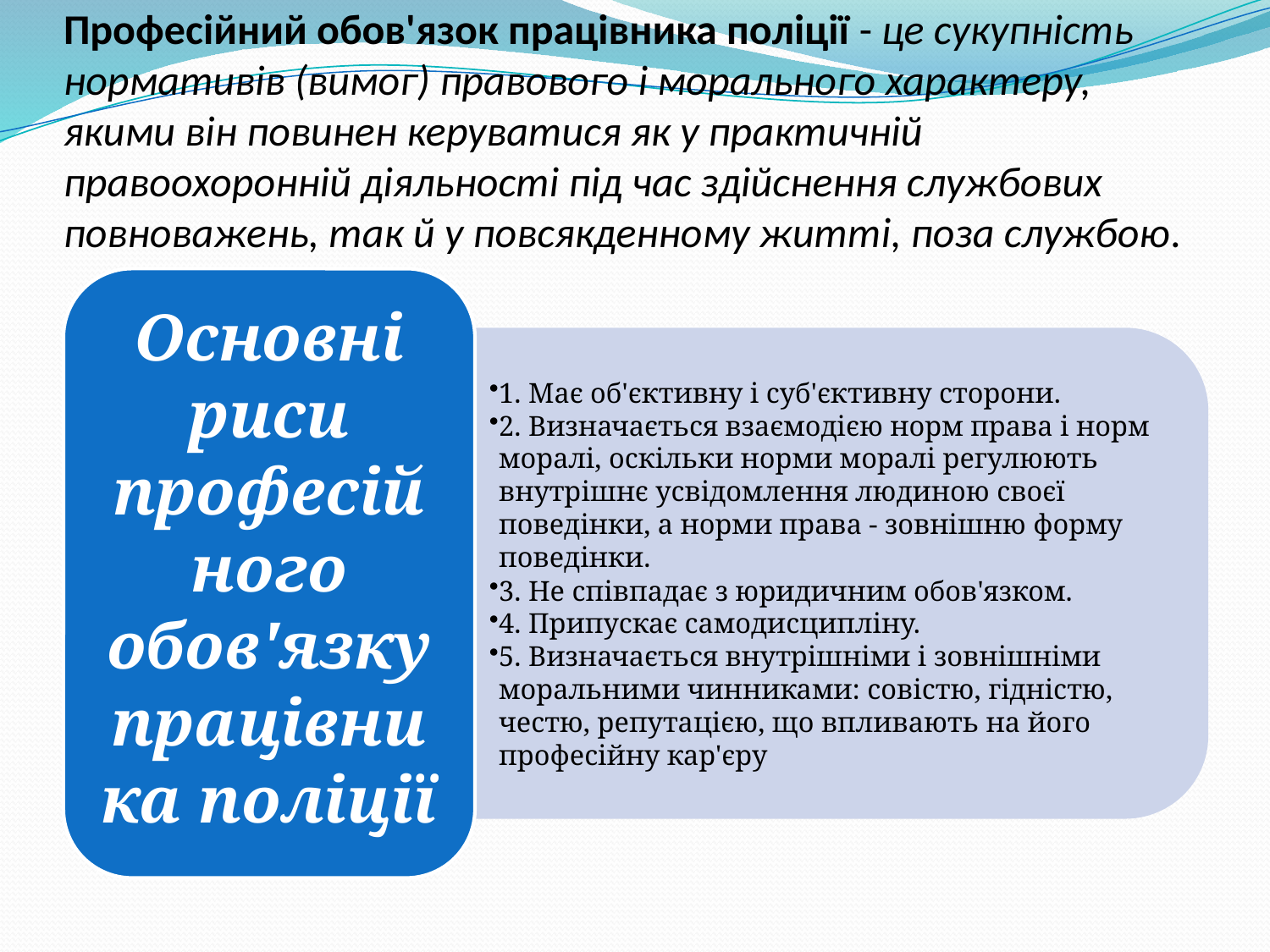

# Професійний обов'язок працівника поліції - це сукупність нормативів (вимог) правового і морального характеру, якими він повинен керуватися як у практичній правоохоронній діяльності під час здійснення службових повноважень, так й у повсякденному житті, поза службою.
Основні риси професійного обов'язку працівника поліції
1. Має об'єктивну і суб'єктивну сторони.
2. Визначається взаємодією норм права і норм моралі, оскільки норми моралі регулюють внутрішнє усвідомлення людиною своєї поведінки, а норми права - зовнішню форму поведінки.
3. Не співпадає з юридичним обов'язком.
4. Припускає самодисципліну.
5. Визначається внутрішніми і зовнішніми моральними чинниками: совістю, гідністю, честю, репутацією, що впливають на його професійну кар'єру